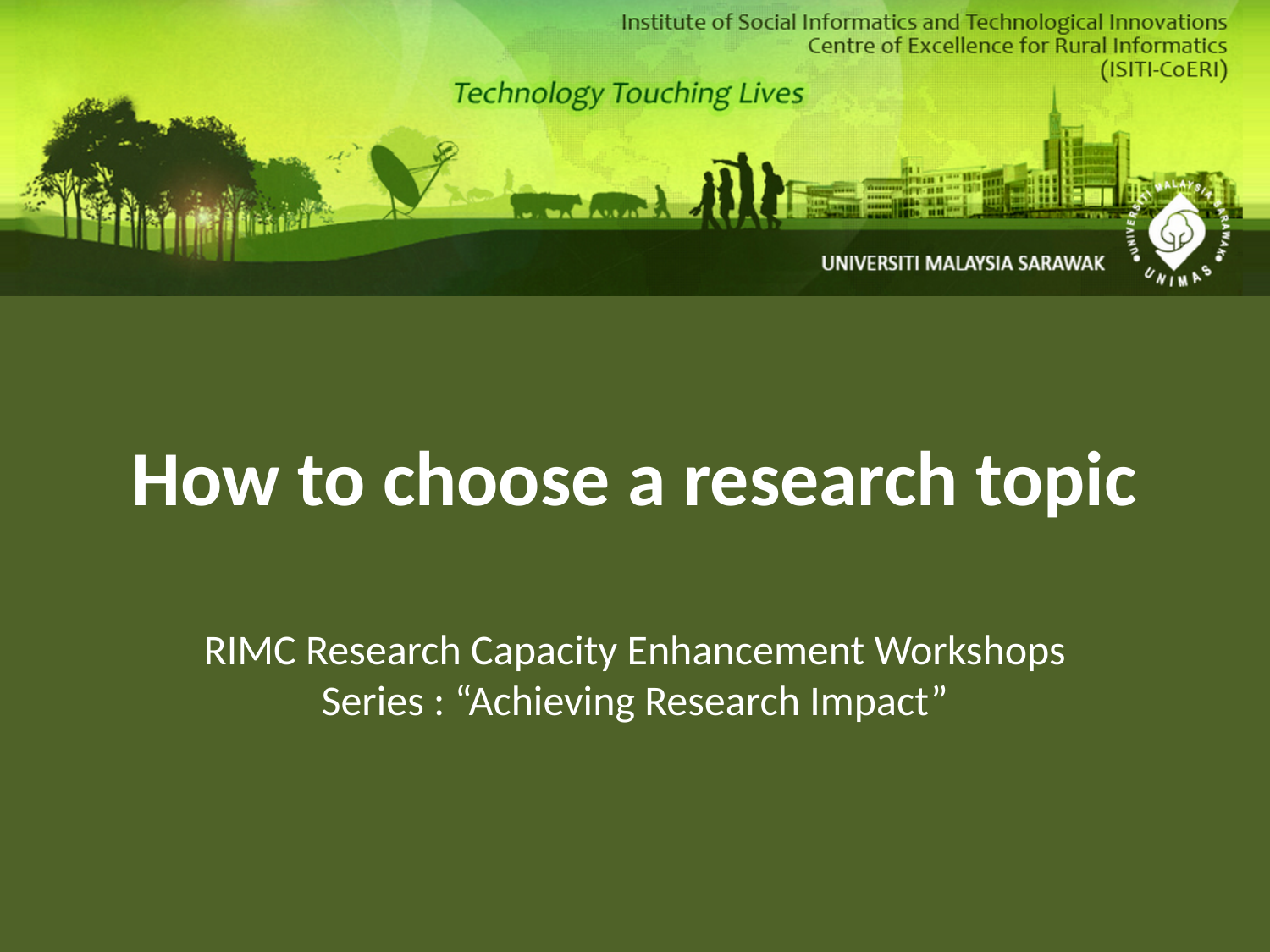

# How to choose a research topic
RIMC Research Capacity Enhancement Workshops Series : “Achieving Research Impact”